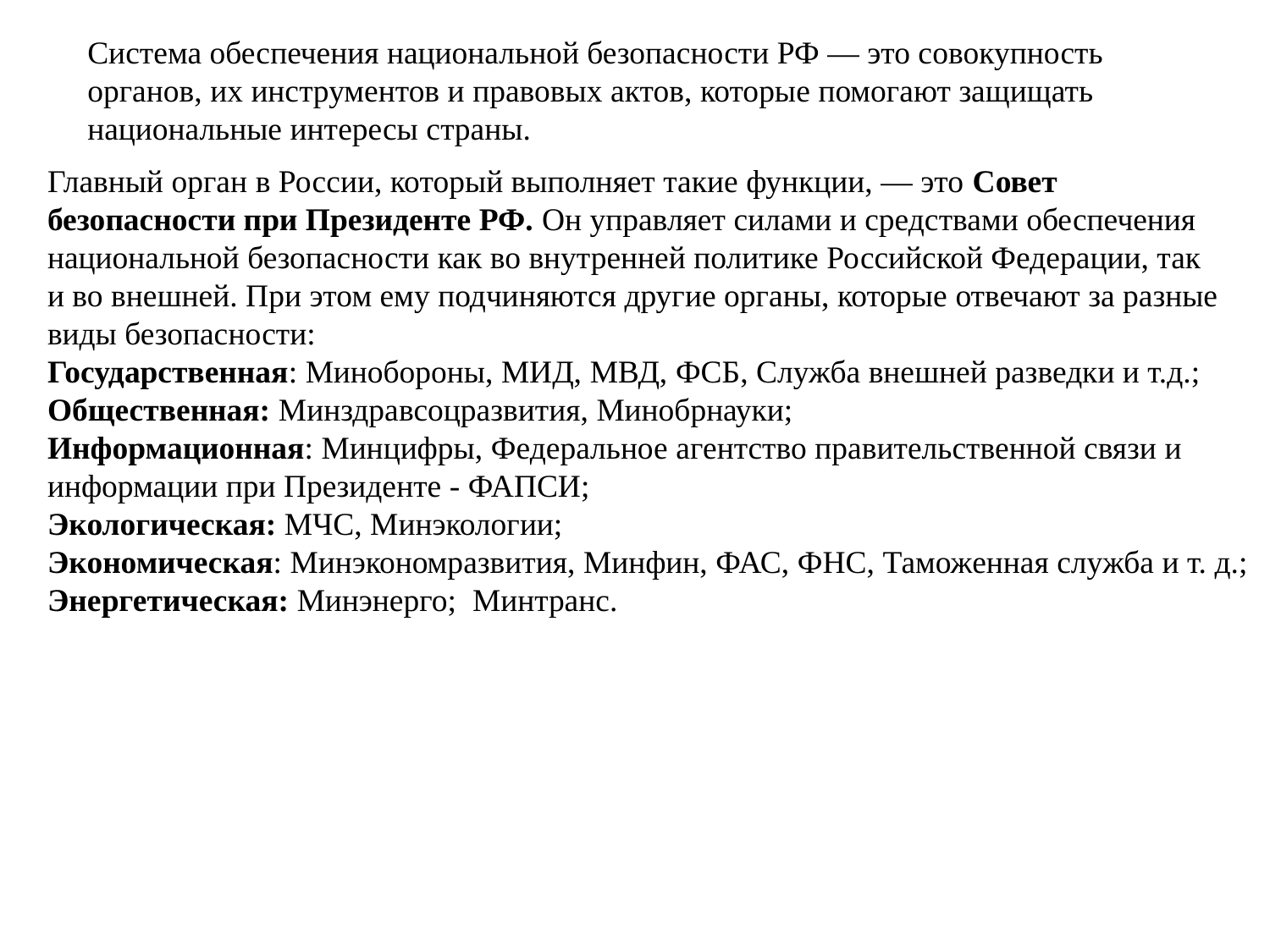

Система обеспечения национальной безопасности РФ — это совокупность органов, их инструментов и правовых актов, которые помогают защищать национальные интересы страны.
Главный орган в России, который выполняет такие функции, — это Совет безопасности при Президенте РФ. Он управляет силами и средствами обеспечения национальной безопасности как во внутренней политике Российской Федерации, так и во внешней. При этом ему подчиняются другие органы, которые отвечают за разные виды безопасности:
Государственная: Минобороны, МИД, МВД, ФСБ, Служба внешней разведки и т.д.;
Общественная: Минздравсоцразвития, Минобрнауки;
Информационная: Минцифры, Федеральное агентство правительственной связи и информации при Президенте - ФАПСИ;
Экологическая: МЧС, Минэкологии;
Экономическая: Минэкономразвития, Минфин, ФАС, ФНС, Таможенная служба и т. д.;
Энергетическая: Минэнерго;  Минтранс.